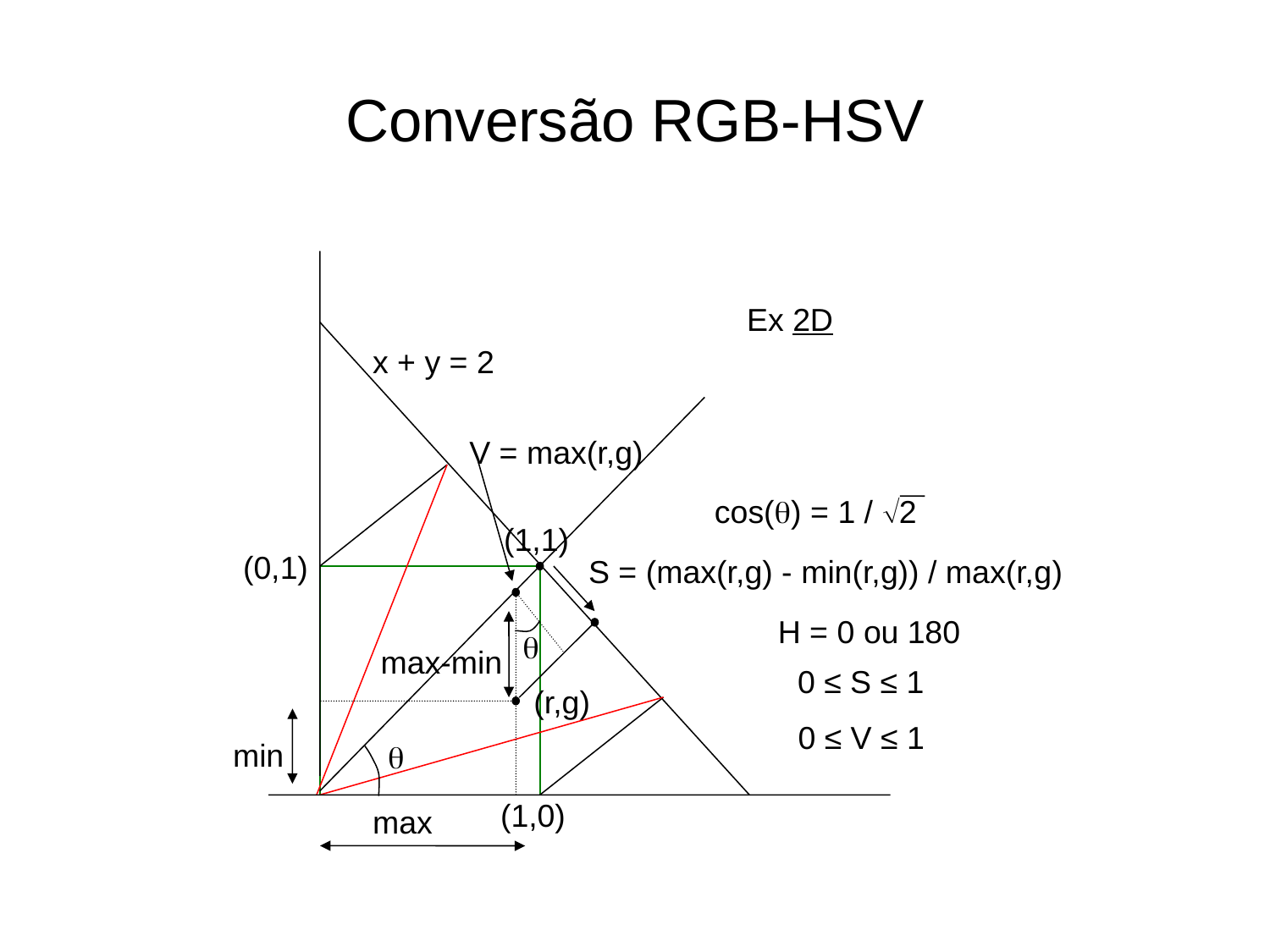

# Conversão RGB-HSV

Ex 2D

x + y = 2

V = max(r,g)

cos(θ) = 1 / √2

(1,1)
(0,1)
S = (max(r,g) - min(r,g)) / max(r,g)

H = 0 ou 180

θ

max-min
 0 ≤ S ≤ 1
(r,g)

0 ≤ V ≤ 1
min
θ

(1,0)

max